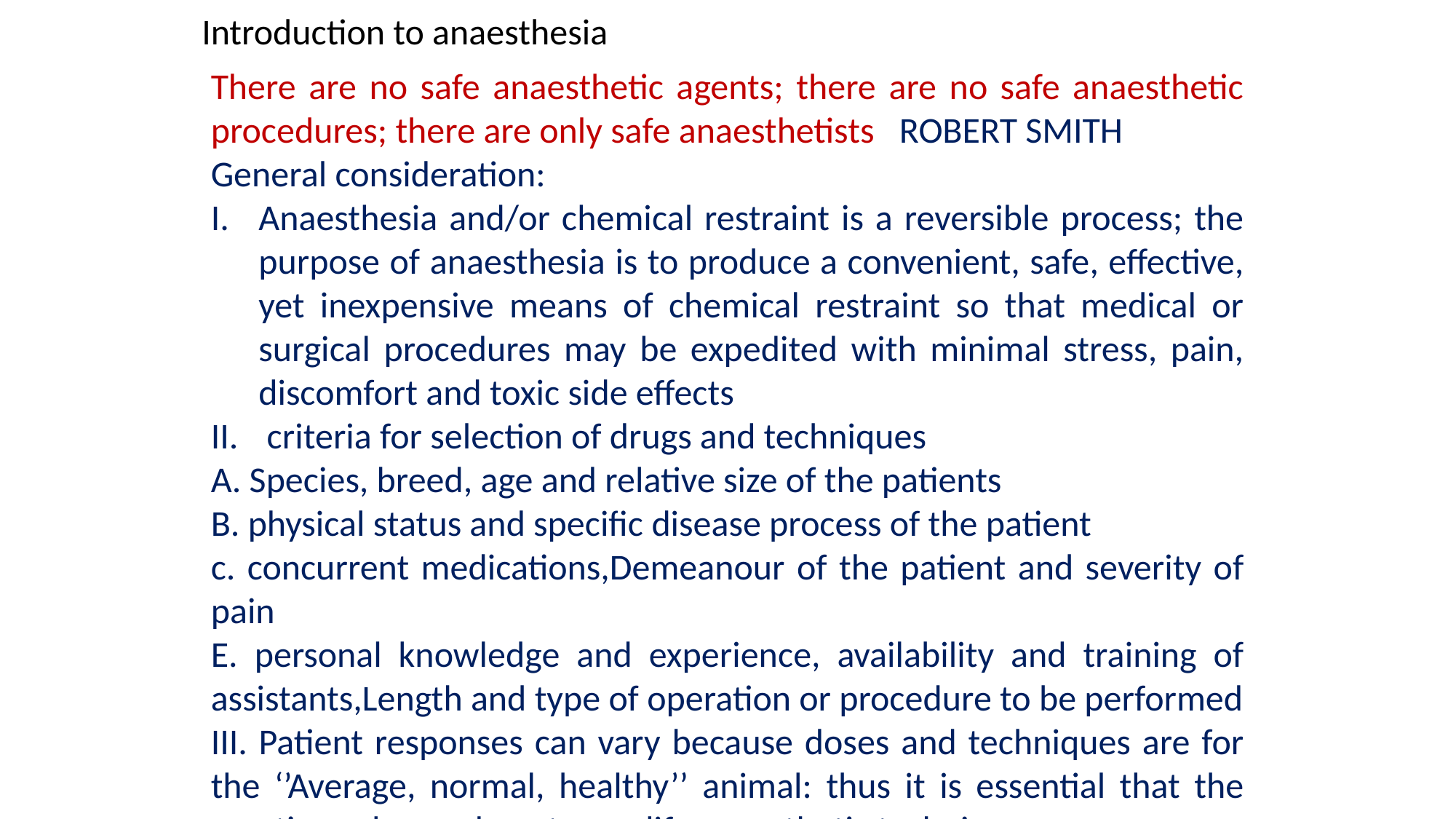

Introduction to anaesthesia
There are no safe anaesthetic agents; there are no safe anaesthetic procedures; there are only safe anaesthetists   ROBERT SMITH
General consideration:
Anaesthesia and/or chemical restraint is a reversible process; the purpose of anaesthesia is to produce a convenient, safe, effective, yet inexpensive means of chemical restraint so that medical or surgical procedures may be expedited with minimal stress, pain, discomfort and toxic side effects
 criteria for selection of drugs and techniques
A. Species, breed, age and relative size of the patients
B. physical status and specific disease process of the patient
c. concurrent medications,Demeanour of the patient and severity of pain
E. personal knowledge and experience, availability and training of assistants,Length and type of operation or procedure to be performed
III. Patient responses can vary because doses and techniques are for the ‘’Average, normal, healthy’’ animal: thus it is essential that the practioner knows how to modify anaesthetic techniques.